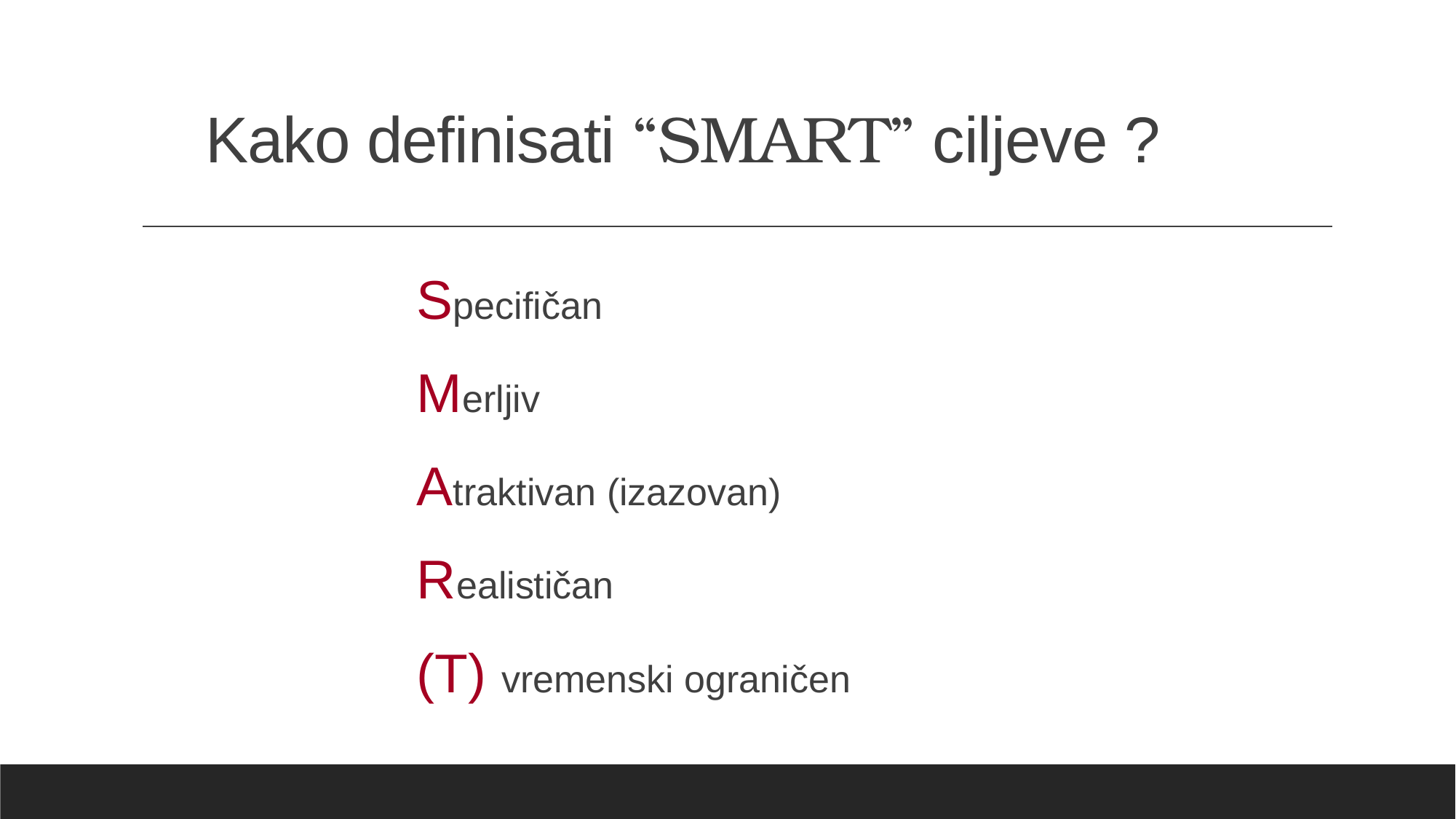

# Kako definisati “SMART” ciljeve ?
Specifičan
Merljiv
Atraktivan (izazovan)
Realističan
(T) vremenski ograničen